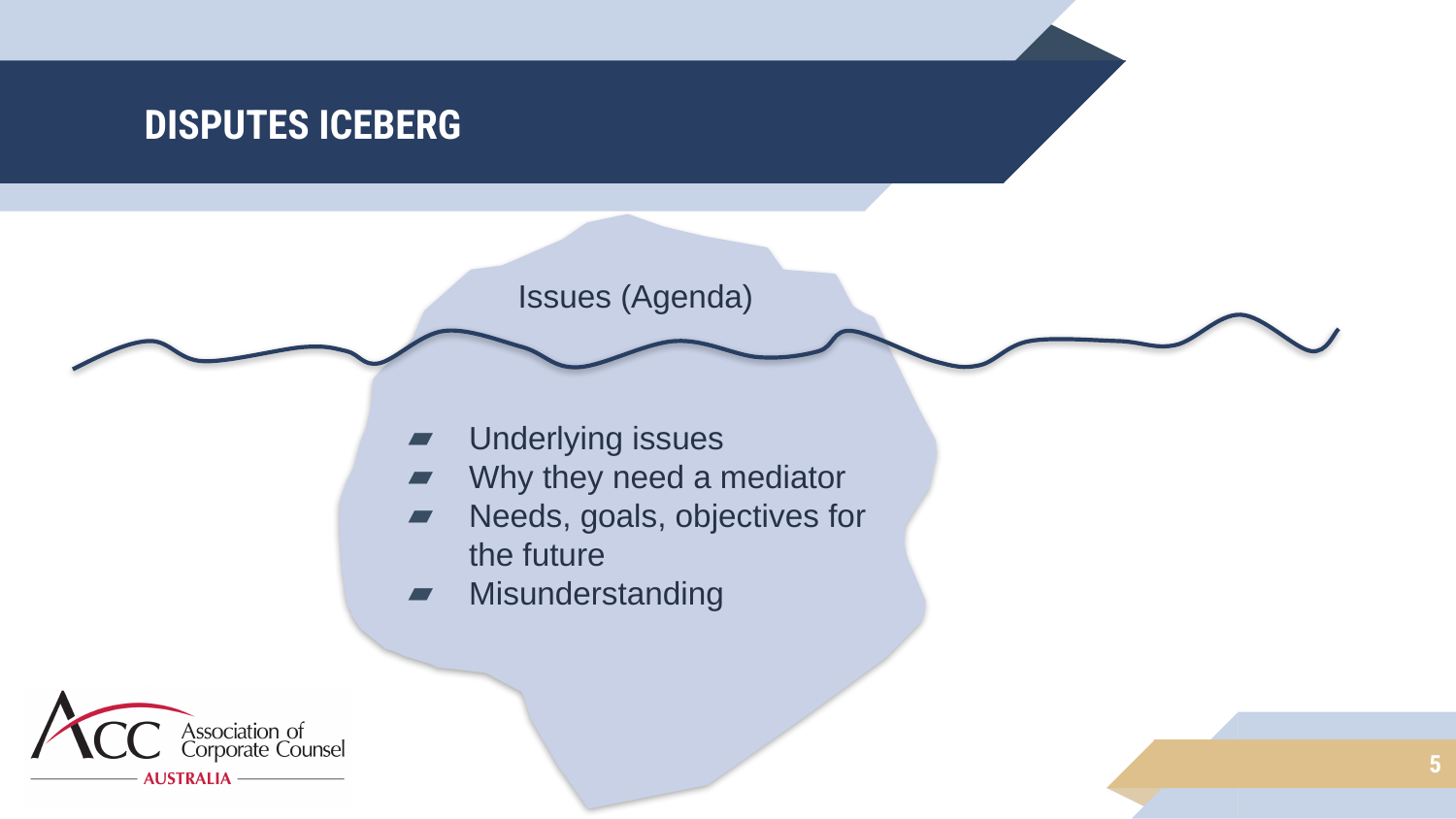

# DISPUTES ICEBERG

Issues (Agenda)
Underlying issues
Why they need a mediator
Needs, goals, objectives for the future
Misunderstanding

5